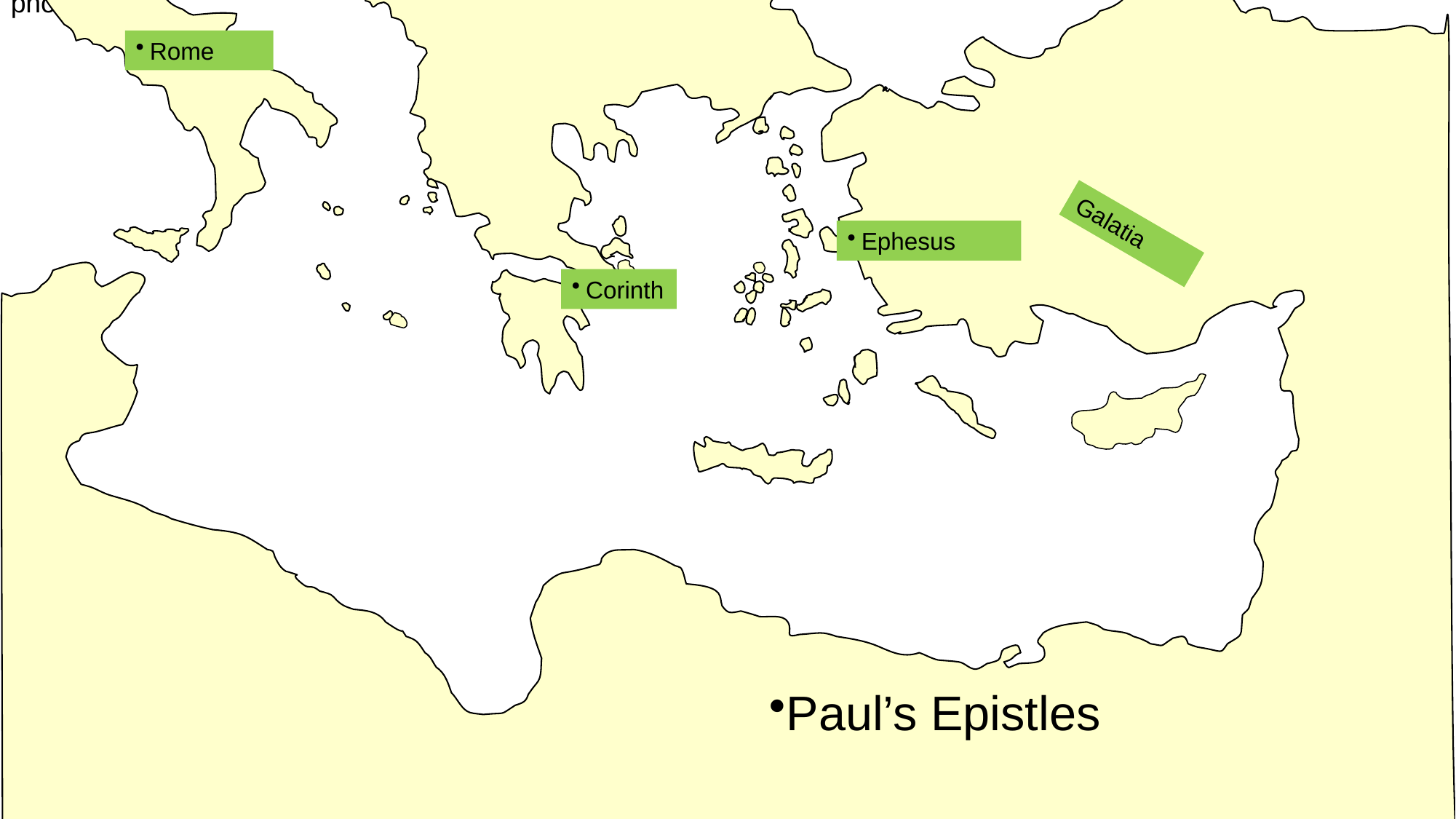

pho
Rome

Galatia

Ephesus

Corinth

Paul’s Epistles